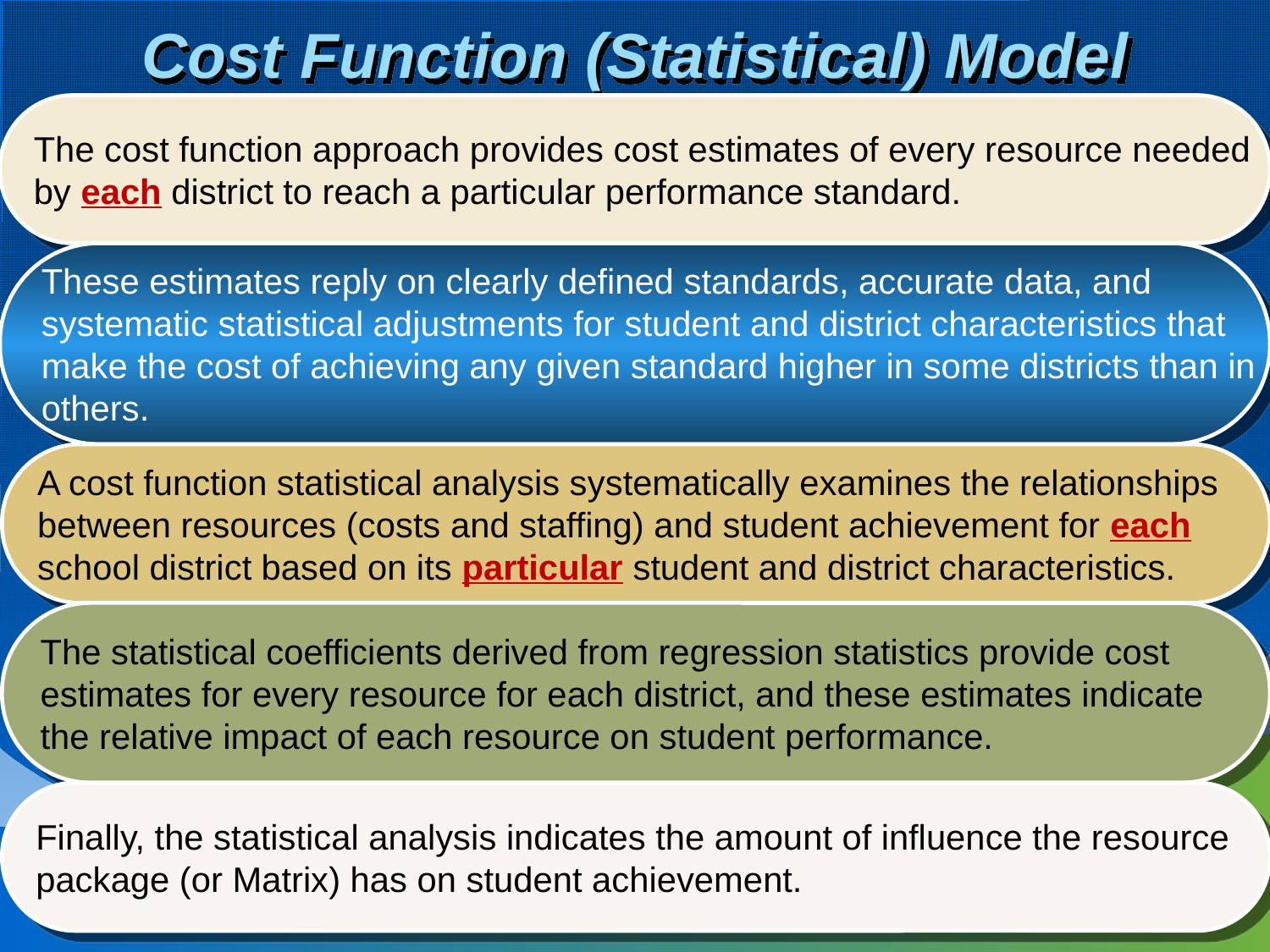

# Cost Function (Statistical) Model

The cost function approach provides cost estimates of every resource needed
by each district to reach a particular performance standard.

These estimates reply on clearly defined standards, accurate data, and
systematic statistical adjustments for student and district characteristics that
make the cost of achieving any given standard higher in some districts than in
others.

A cost function statistical analysis systematically examines the relationships
between resources (costs and staffing) and student achievement for each
school district based on its particular student and district characteristics.
The statistical coefficients derived from regression statistics provide cost
estimates for every resource for each district, and these estimates indicate
the relative impact of each resource on student performance.
Finally, the statistical analysis indicates the amount of influence the resource
package (or Matrix) has on student achievement.
13